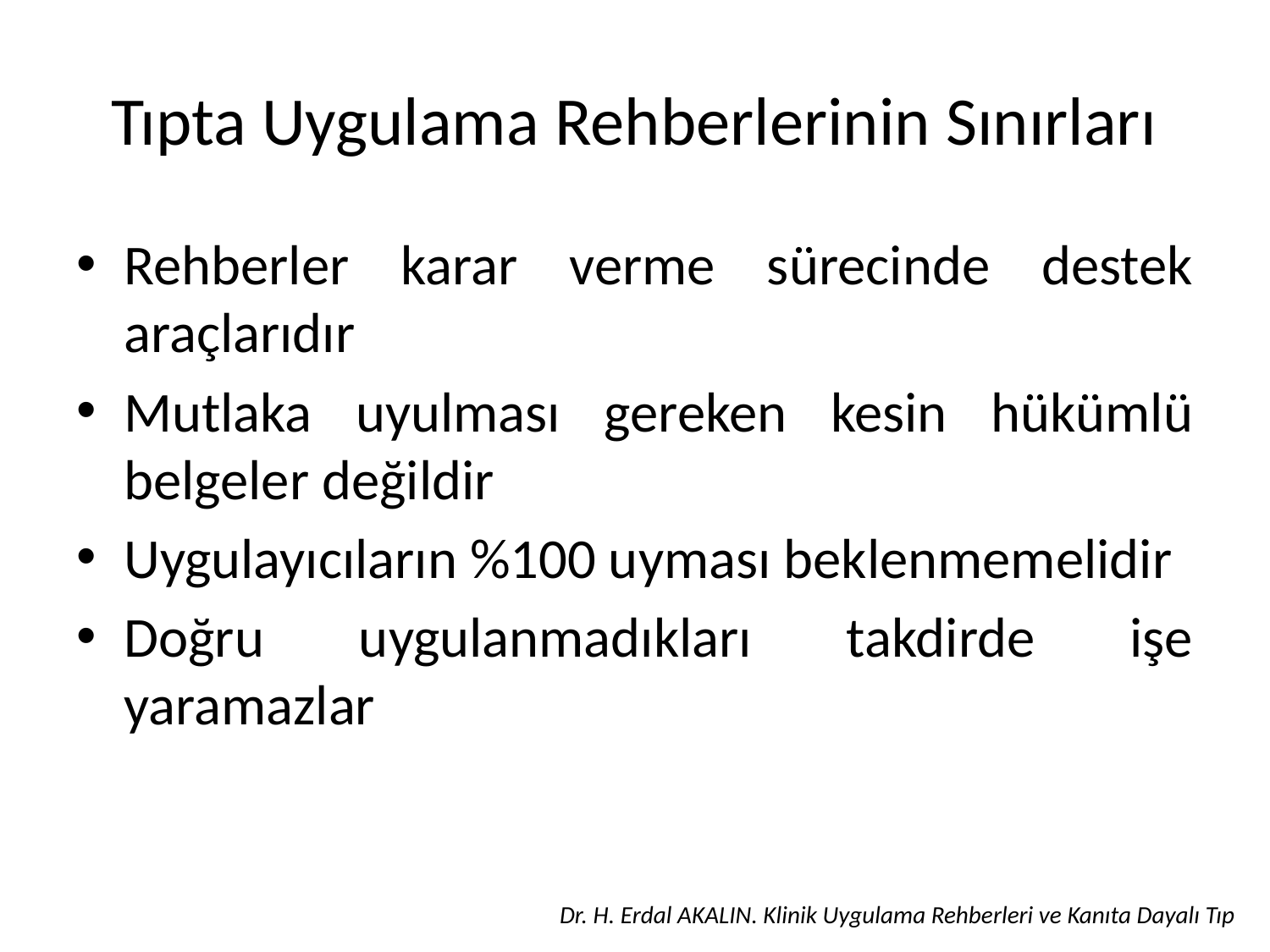

# Tıpta Uygulama Rehberlerinin Sınırları
Rehberler karar verme sürecinde destek araçlarıdır
Mutlaka uyulması gereken kesin hükümlü belgeler değildir
Uygulayıcıların %100 uyması beklenmemelidir
Doğru uygulanmadıkları takdirde işe yaramazlar
Dr. H. Erdal AKALIN. Klinik Uygulama Rehberleri ve Kanıta Dayalı Tıp